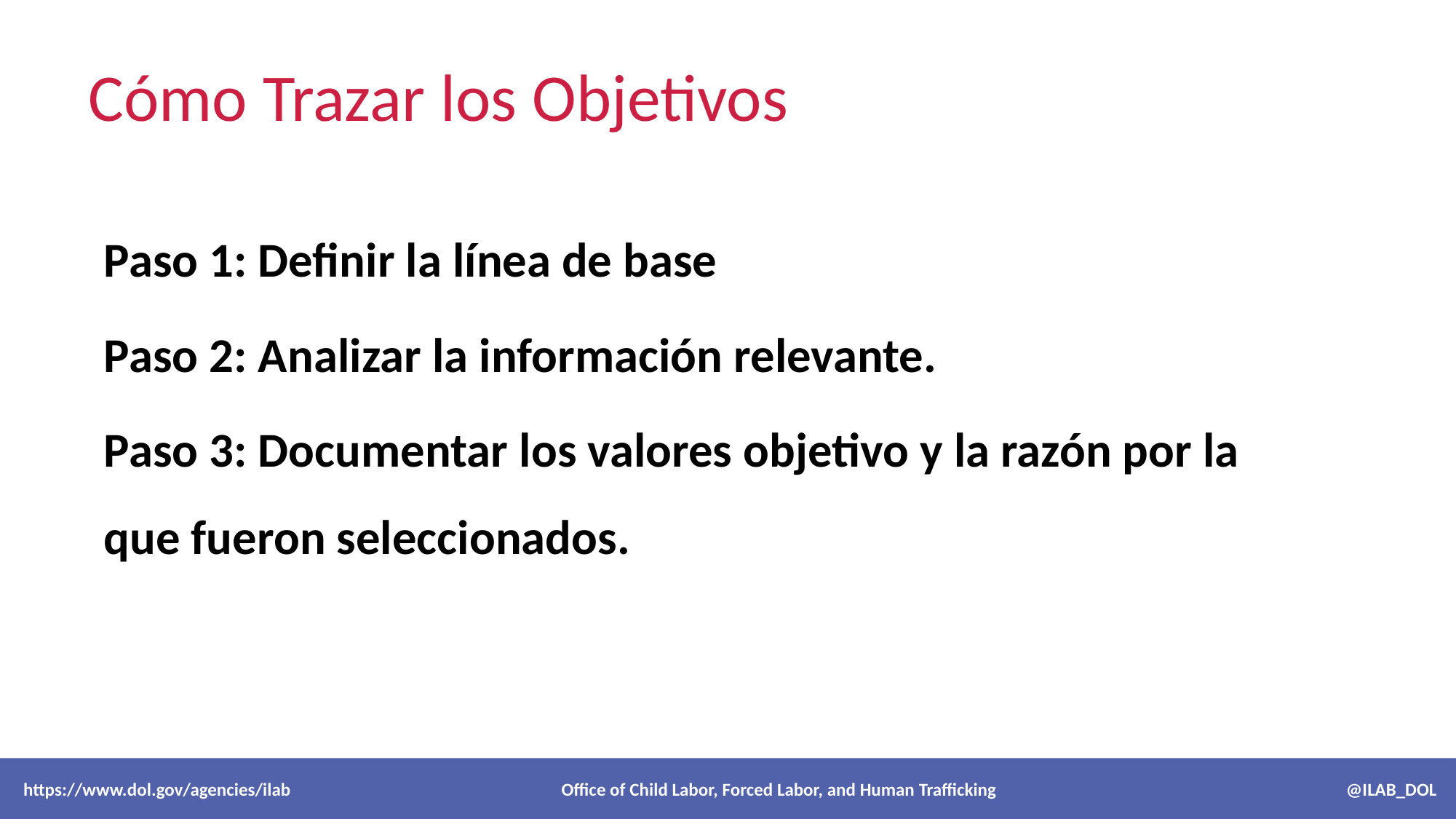

# Cómo Trazar los Objetivos
Paso 1: Definir la línea de base
Paso 2: Analizar la información relevante.
Paso 3: Documentar los valores objetivo y la razón por la que fueron seleccionados.
   https://www.dol.gov/agencies/ilab                                                                 Office of Child Labor, Forced Labor, and Human Trafficking                                                                                    @ILAB_DOL